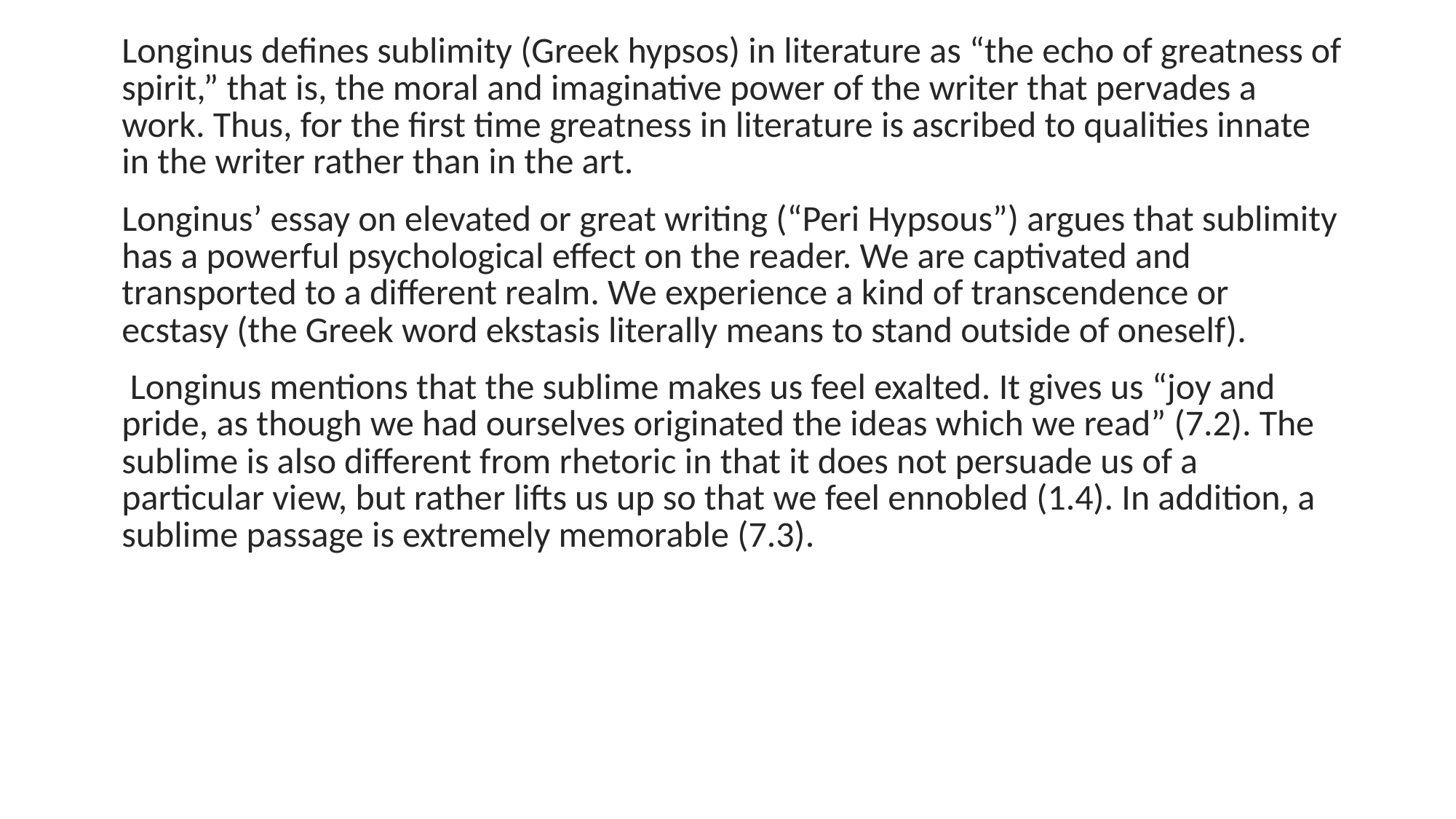

Longinus defines sublimity (Greek hypsos) in literature as “the echo of greatness of spirit,” that is, the moral and imaginative power of the writer that pervades a work. Thus, for the first time greatness in literature is ascribed to qualities innate in the writer rather than in the art.
Longinus’ essay on elevated or great writing (“Peri Hypsous”) argues that sublimity has a powerful psychological effect on the reader. We are captivated and transported to a different realm. We experience a kind of transcendence or ecstasy (the Greek word ekstasis literally means to stand outside of oneself).
 Longinus mentions that the sublime makes us feel exalted. It gives us “joy and pride, as though we had ourselves originated the ideas which we read” (7.2). The sublime is also different from rhetoric in that it does not persuade us of a particular view, but rather lifts us up so that we feel ennobled (1.4). In addition, a sublime passage is extremely memorable (7.3).